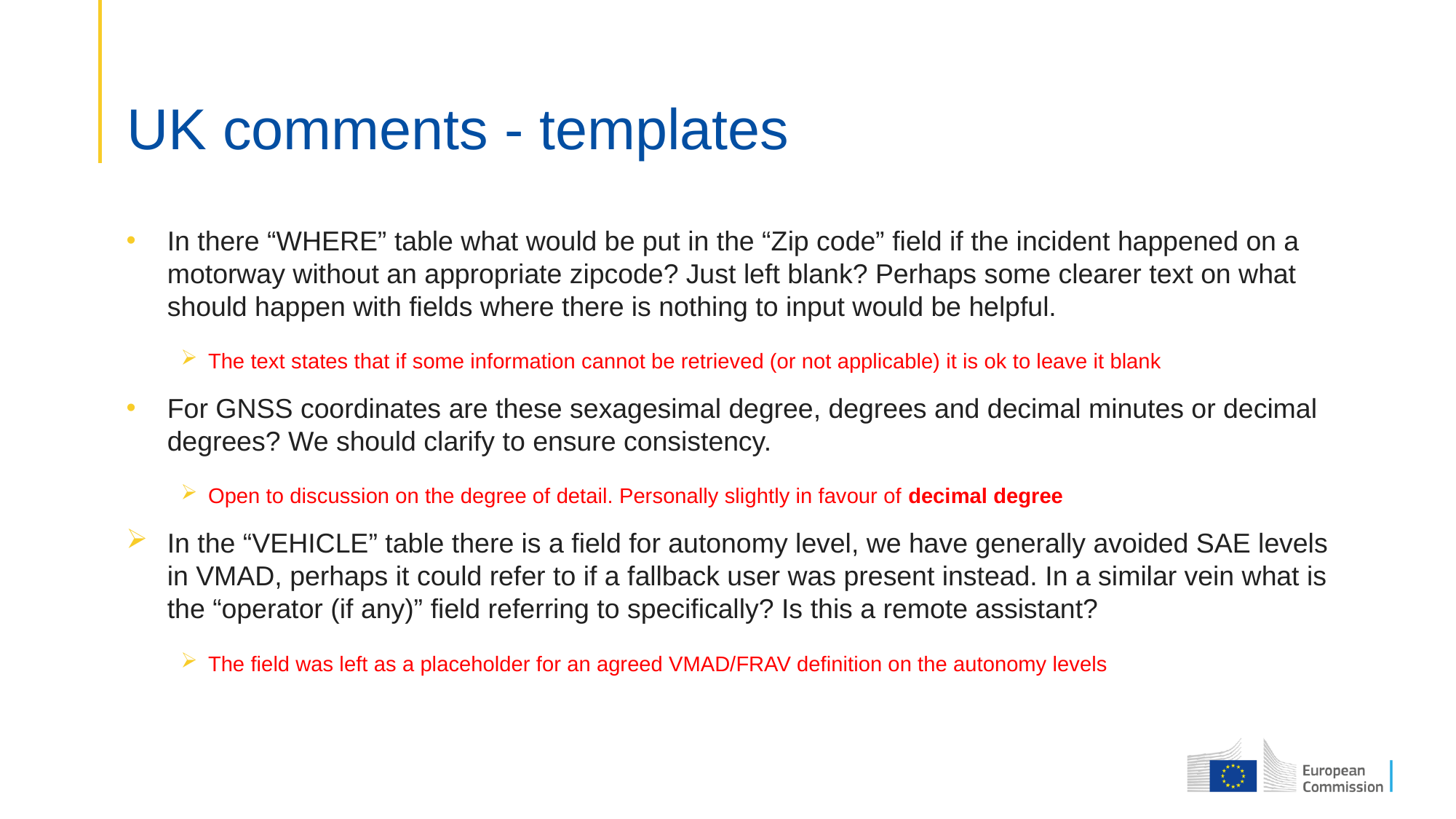

# UK comments - templates
In there “WHERE” table what would be put in the “Zip code” field if the incident happened on a motorway without an appropriate zipcode? Just left blank? Perhaps some clearer text on what should happen with fields where there is nothing to input would be helpful.
The text states that if some information cannot be retrieved (or not applicable) it is ok to leave it blank
For GNSS coordinates are these sexagesimal degree, degrees and decimal minutes or decimal degrees? We should clarify to ensure consistency.
Open to discussion on the degree of detail. Personally slightly in favour of decimal degree
In the “VEHICLE” table there is a field for autonomy level, we have generally avoided SAE levels in VMAD, perhaps it could refer to if a fallback user was present instead. In a similar vein what is the “operator (if any)” field referring to specifically? Is this a remote assistant?
The field was left as a placeholder for an agreed VMAD/FRAV definition on the autonomy levels